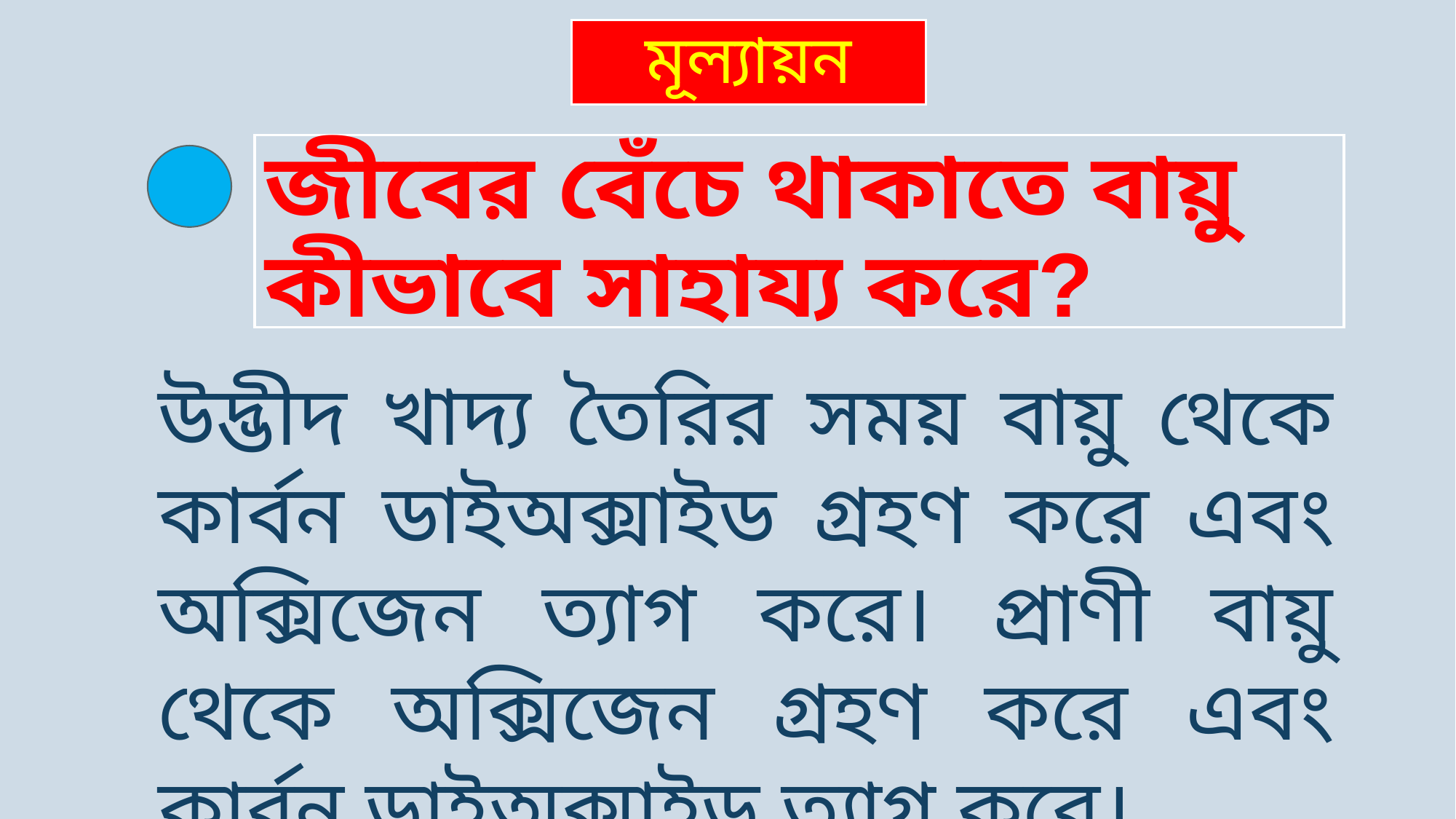

মূল্যায়ন
জীবের বেঁচে থাকাতে বায়ু কীভাবে সাহায্য করে?

উদ্ভীদ খাদ্য তৈরির সময় বায়ু থেকে কার্বন ডাইঅক্সাইড গ্রহণ করে এবং অক্সিজেন ত্যাগ করে। প্রাণী বায়ু থেকে অক্সিজেন গ্রহণ করে এবং কার্বন ডাইঅক্সাইড ত্যাগ করে।